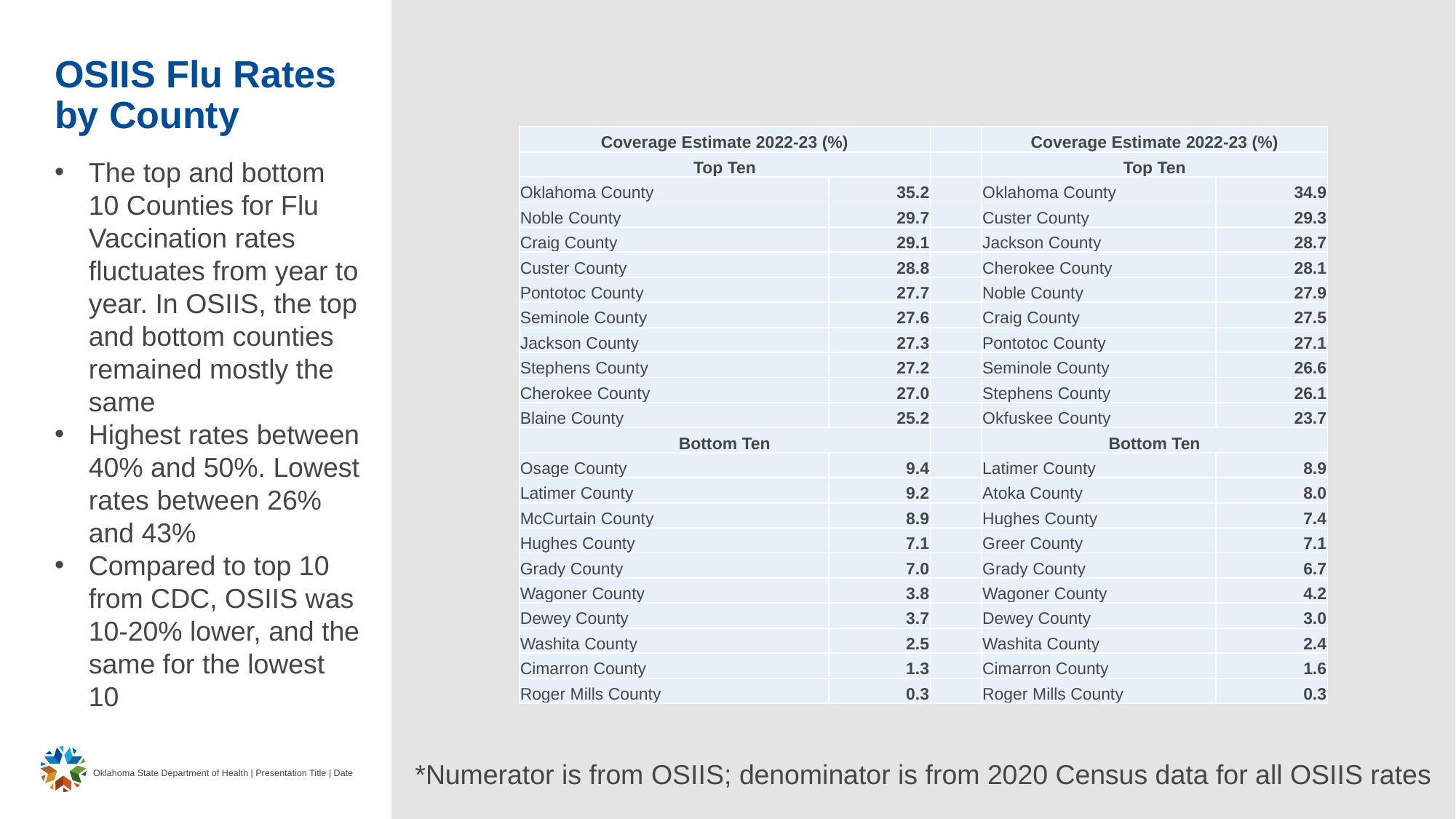

# OSIIS Flu Rates by County
| Coverage Estimate 2022-23 (%) |  |  | Coverage Estimate 2022-23 (%) |  |
| --- | --- | --- | --- | --- |
| Top Ten |  |  | Top Ten |  |
| Oklahoma County | 35.2 |  | Oklahoma County | 34.9 |
| Noble County | 29.7 |  | Custer County | 29.3 |
| Craig County | 29.1 |  | Jackson County | 28.7 |
| Custer County | 28.8 |  | Cherokee County | 28.1 |
| Pontotoc County | 27.7 |  | Noble County | 27.9 |
| Seminole County | 27.6 |  | Craig County | 27.5 |
| Jackson County | 27.3 |  | Pontotoc County | 27.1 |
| Stephens County | 27.2 |  | Seminole County | 26.6 |
| Cherokee County | 27.0 |  | Stephens County | 26.1 |
| Blaine County | 25.2 |  | Okfuskee County | 23.7 |
| Bottom Ten |  |  | Bottom Ten |  |
| Osage County | 9.4 |  | Latimer County | 8.9 |
| Latimer County | 9.2 |  | Atoka County | 8.0 |
| McCurtain County | 8.9 |  | Hughes County | 7.4 |
| Hughes County | 7.1 |  | Greer County | 7.1 |
| Grady County | 7.0 |  | Grady County | 6.7 |
| Wagoner County | 3.8 |  | Wagoner County | 4.2 |
| Dewey County | 3.7 |  | Dewey County | 3.0 |
| Washita County | 2.5 |  | Washita County | 2.4 |
| Cimarron County | 1.3 |  | Cimarron County | 1.6 |
| Roger Mills County | 0.3 |  | Roger Mills County | 0.3 |
The top and bottom 10 Counties for Flu Vaccination rates fluctuates from year to year. In OSIIS, the top and bottom counties remained mostly the same
Highest rates between 40% and 50%. Lowest rates between 26% and 43%
Compared to top 10 from CDC, OSIIS was 10-20% lower, and the same for the lowest 10

*Numerator is from OSIIS; denominator is from 2020 Census data for all OSIIS rates
8
Oklahoma State Department of Health | Presentation Title | Date